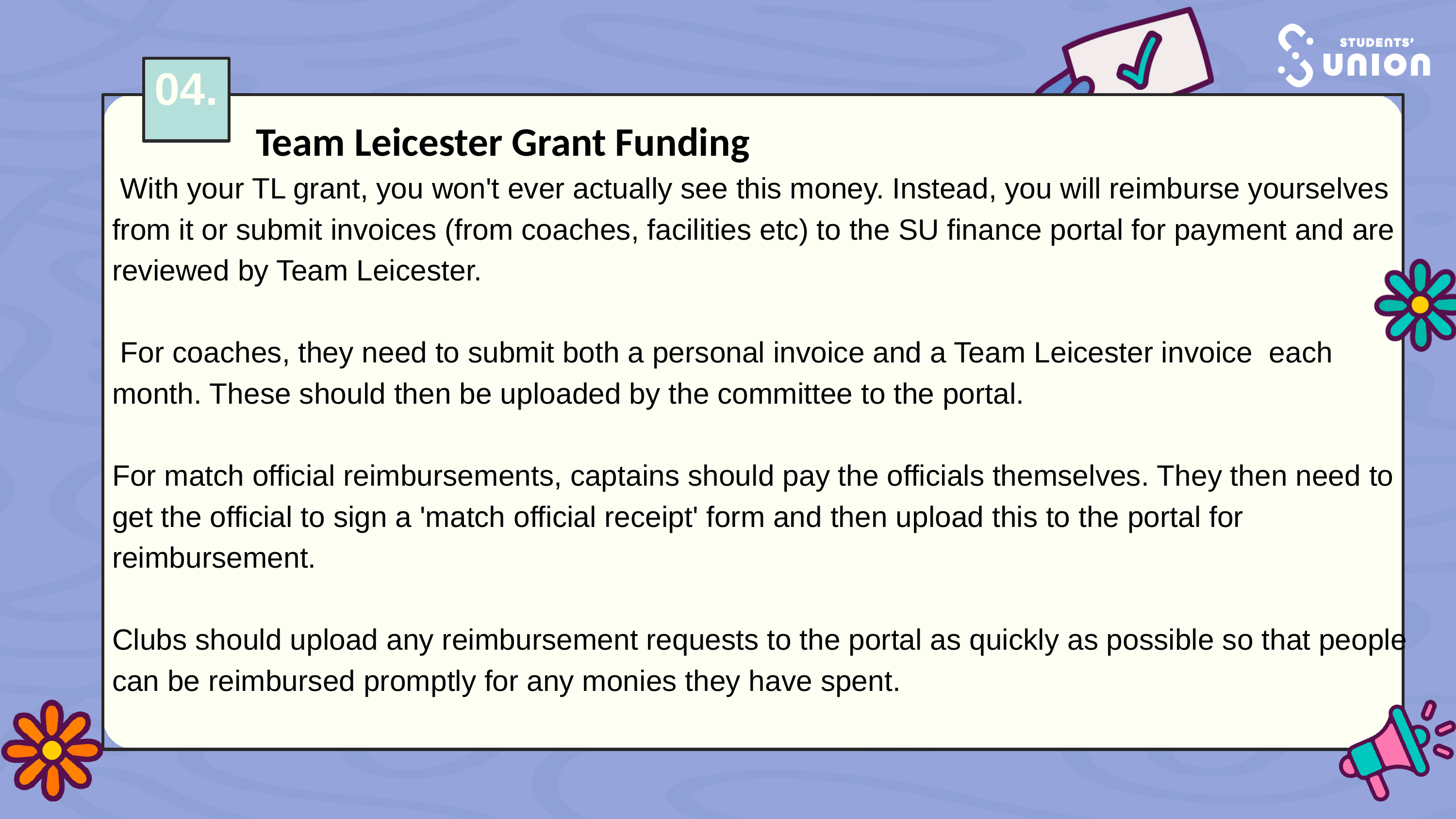

04.

Team Leicester Grant Funding
 With your TL grant, you won't ever actually see this money. Instead, you will reimburse yourselves from it or submit invoices (from coaches, facilities etc) to the SU finance portal for payment and are reviewed by Team Leicester.

 For coaches, they need to submit both a personal invoice and a Team Leicester invoice  each month. These should then be uploaded by the committee to the portal.

For match official reimbursements, captains should pay the officials themselves. They then need to get the official to sign a 'match official receipt' form and then upload this to the portal for reimbursement.

Clubs should upload any reimbursement requests to the portal as quickly as possible so that people can be reimbursed promptly for any monies they have spent.